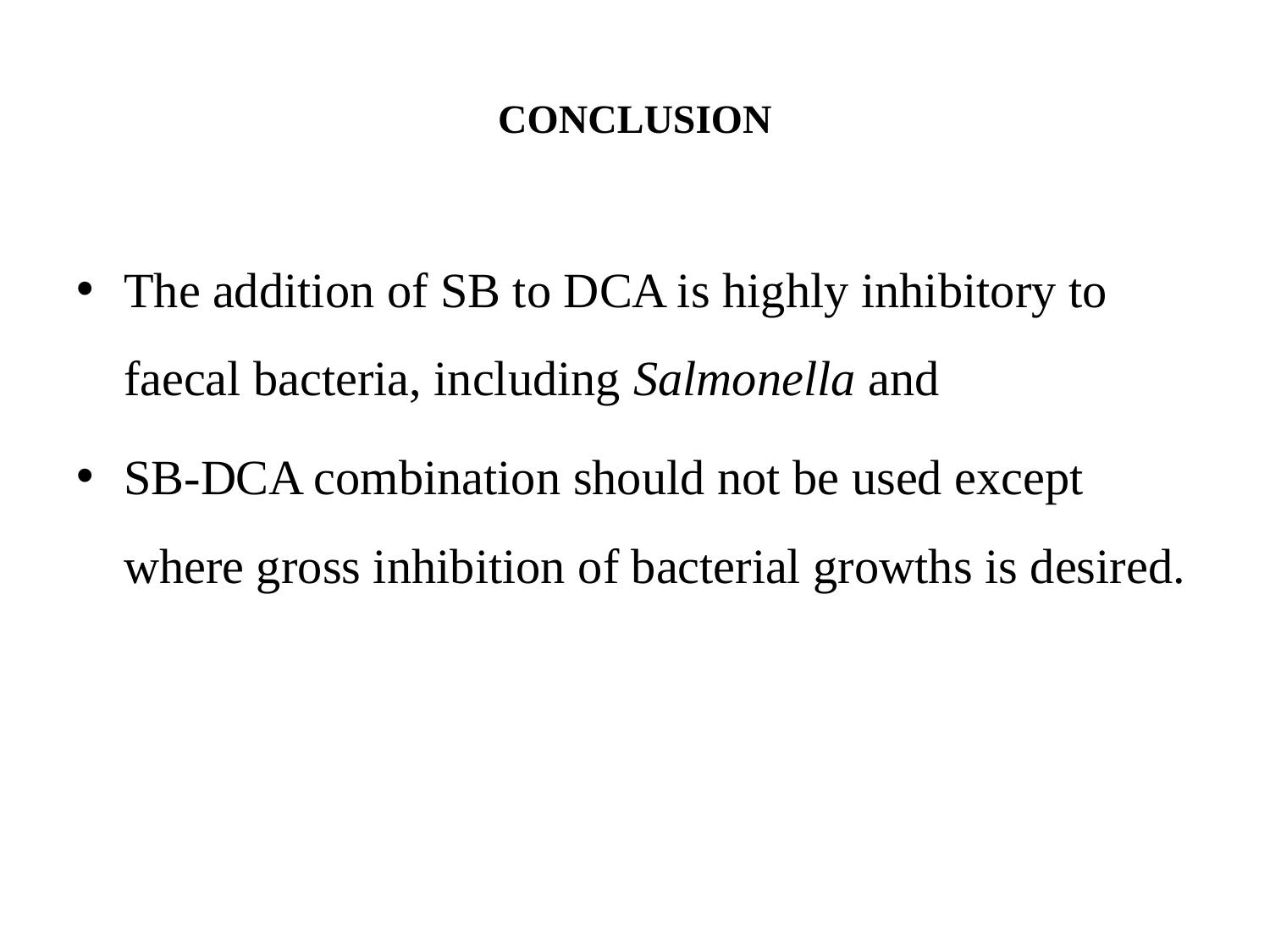

# CONCLUSION
The addition of SB to DCA is highly inhibitory to faecal bacteria, including Salmonella and
SB-DCA combination should not be used except where gross inhibition of bacterial growths is desired.